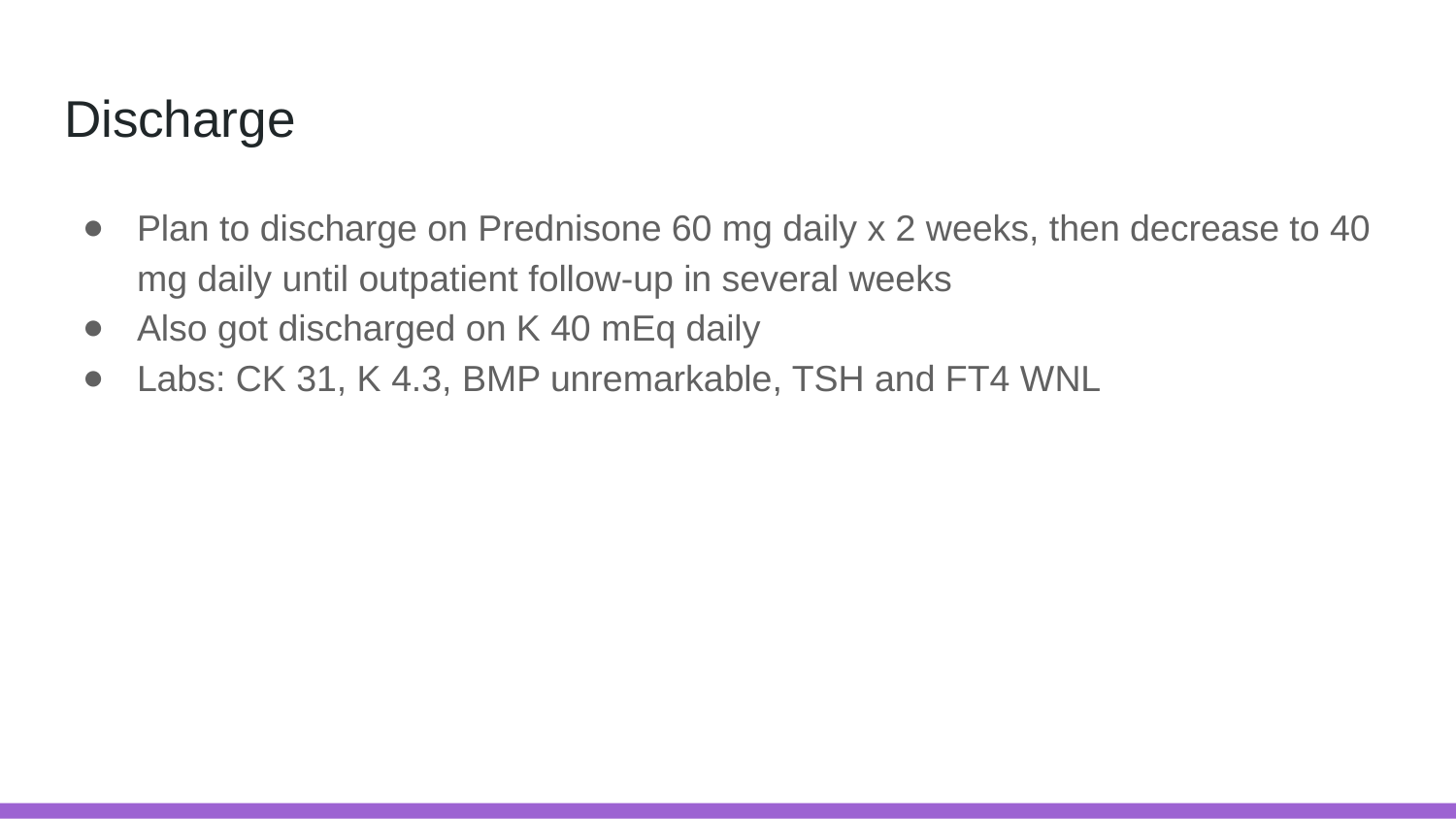

# Discharge
Plan to discharge on Prednisone 60 mg daily x 2 weeks, then decrease to 40 mg daily until outpatient follow-up in several weeks
Also got discharged on K 40 mEq daily
Labs: CK 31, K 4.3, BMP unremarkable, TSH and FT4 WNL